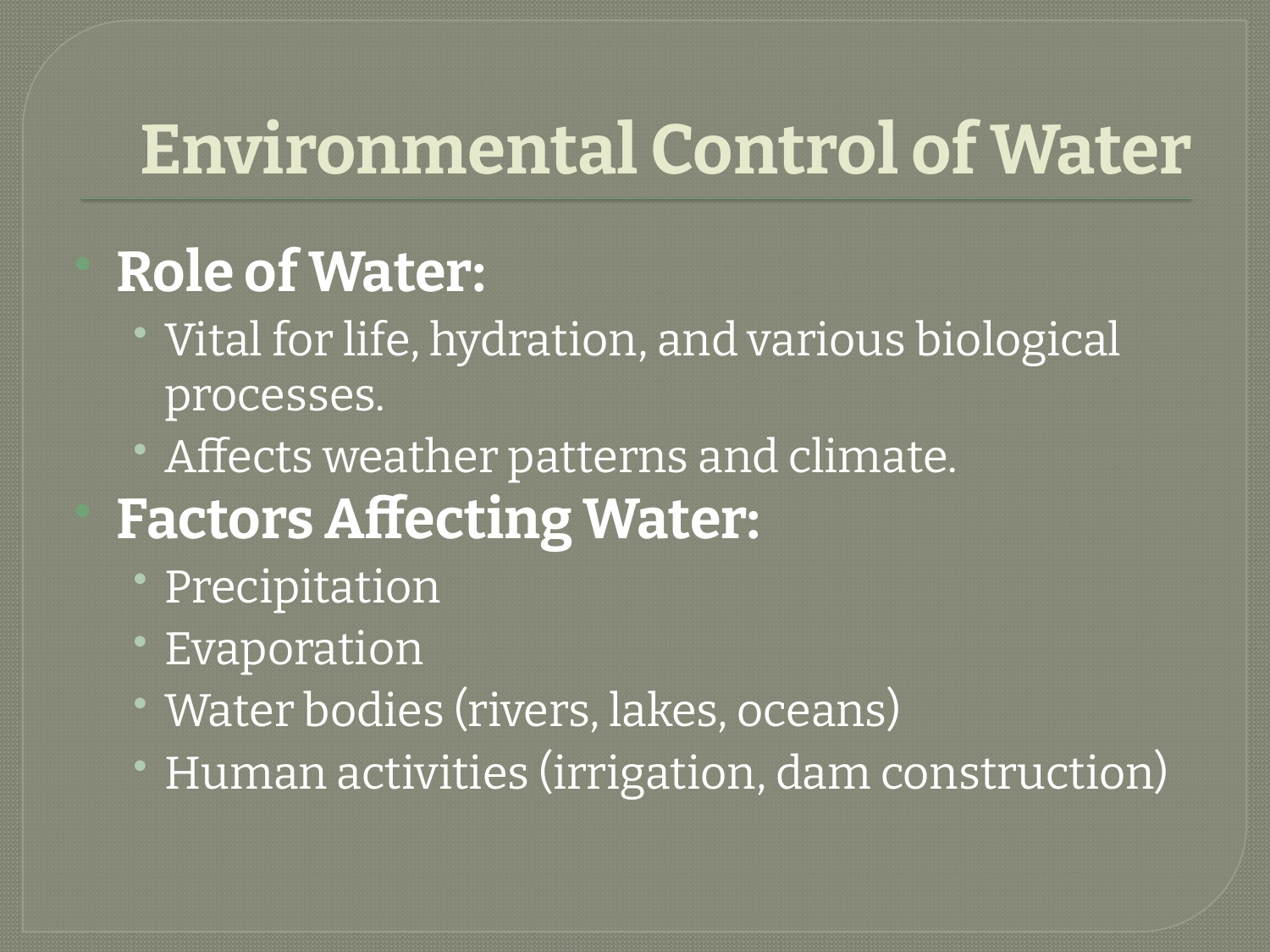

# Environmental Control of Water
Role of Water:
Vital for life, hydration, and various biological processes.
Affects weather patterns and climate.
Factors Affecting Water:
Precipitation
Evaporation
Water bodies (rivers, lakes, oceans)
Human activities (irrigation, dam construction)